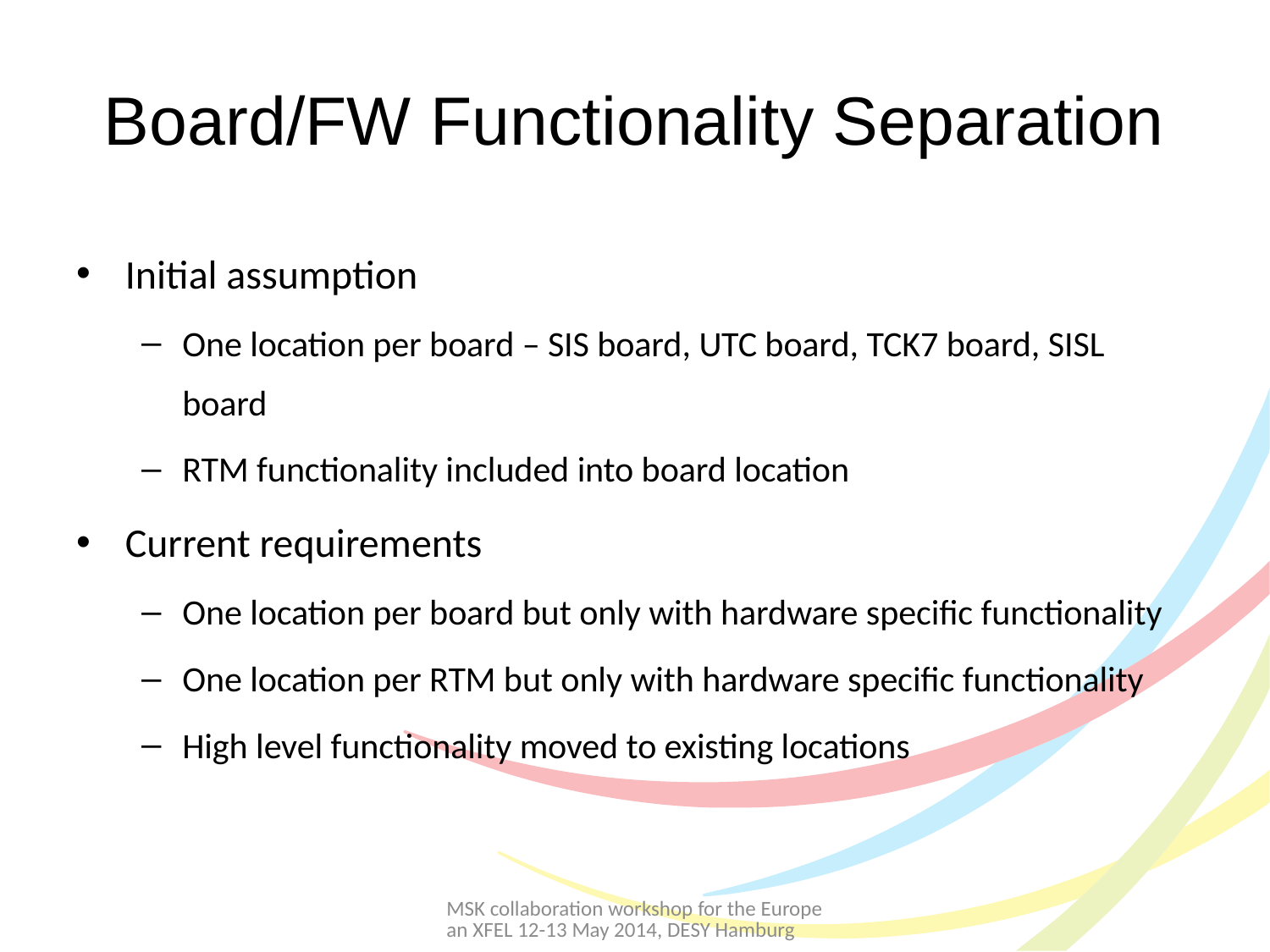

# Board/FW Functionality Separation
Initial assumption
One location per board – SIS board, UTC board, TCK7 board, SISL board
RTM functionality included into board location
Current requirements
One location per board but only with hardware specific functionality
One location per RTM but only with hardware specific functionality
High level functionality moved to existing locations
MSK collaboration workshop for the European XFEL 12-13 May 2014, DESY Hamburg